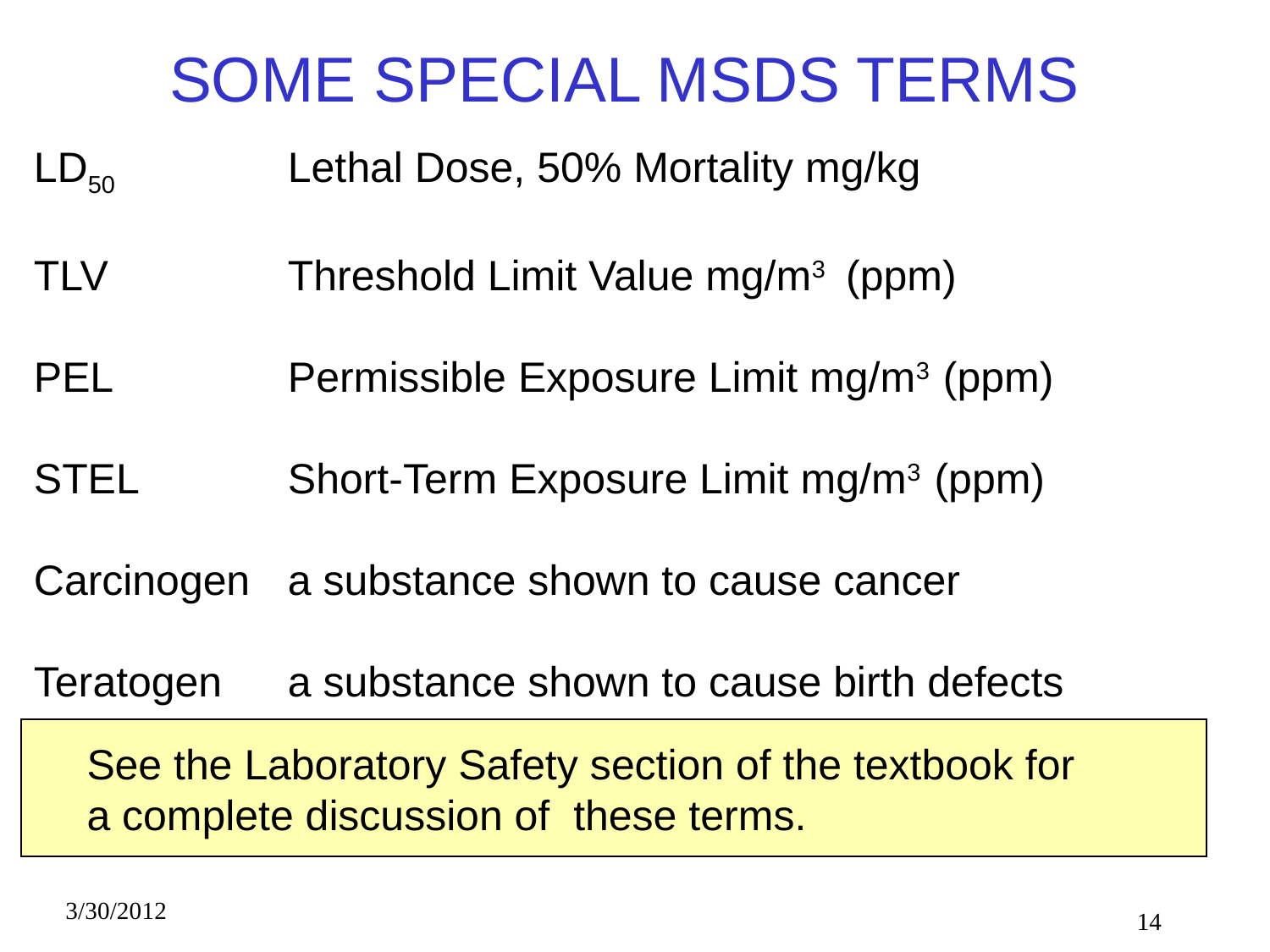

SOME SPECIAL MSDS TERMS
LD50		Lethal Dose, 50% Mortality mg/kg

TLV		Threshold Limit Value mg/m3   (ppm)

PEL		Permissible Exposure Limit mg/m3  (ppm)

STEL		Short-Term Exposure Limit mg/m3  (ppm)

Carcinogen	a substance shown to cause cancer

Teratogen	a substance shown to cause birth defects

See the Laboratory Safety section of the textbook for a complete discussion of  these terms.
3/30/2012
14